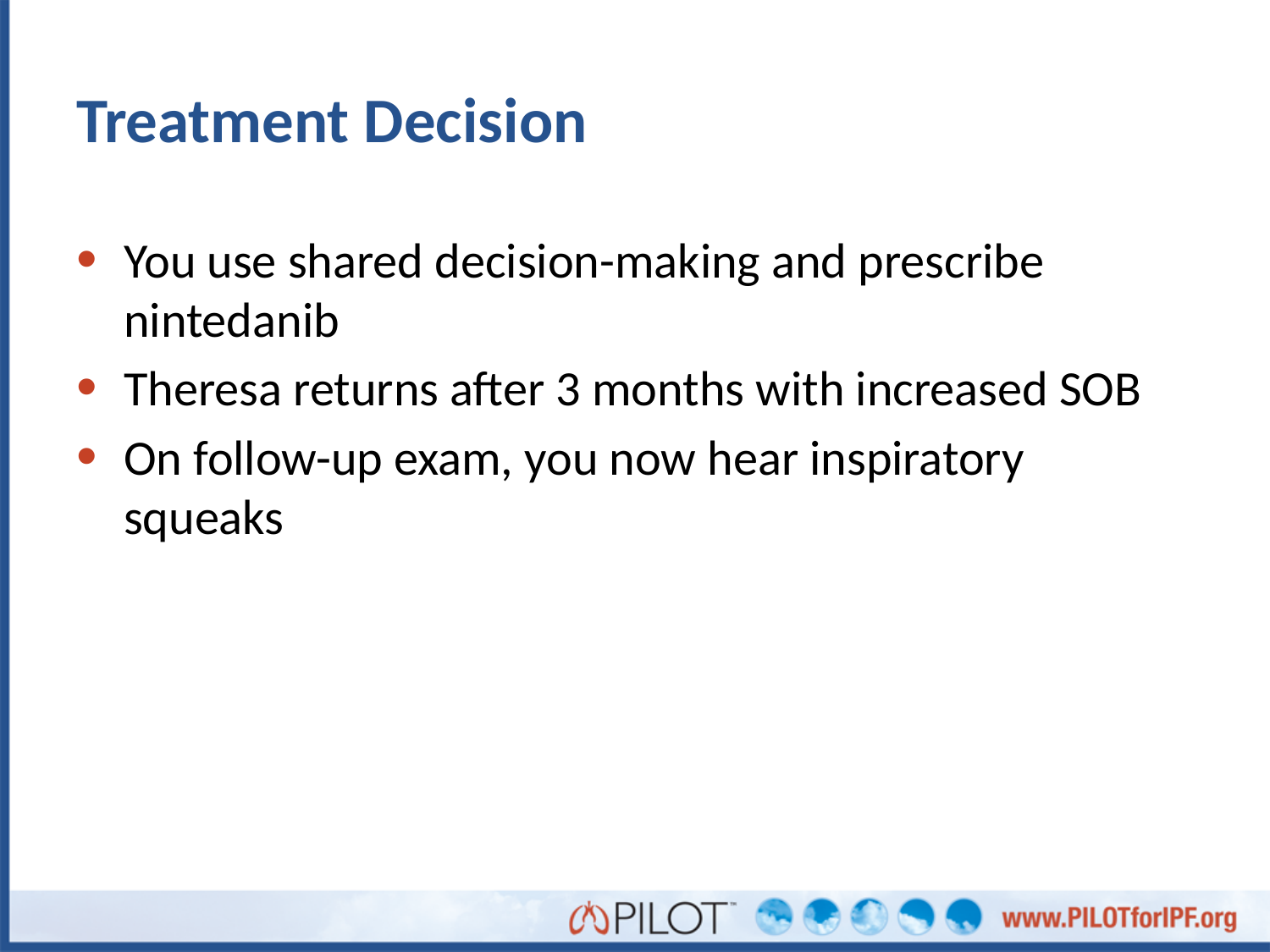

# Treatment Decision
You use shared decision-making and prescribe nintedanib
Theresa returns after 3 months with increased SOB
On follow-up exam, you now hear inspiratory squeaks